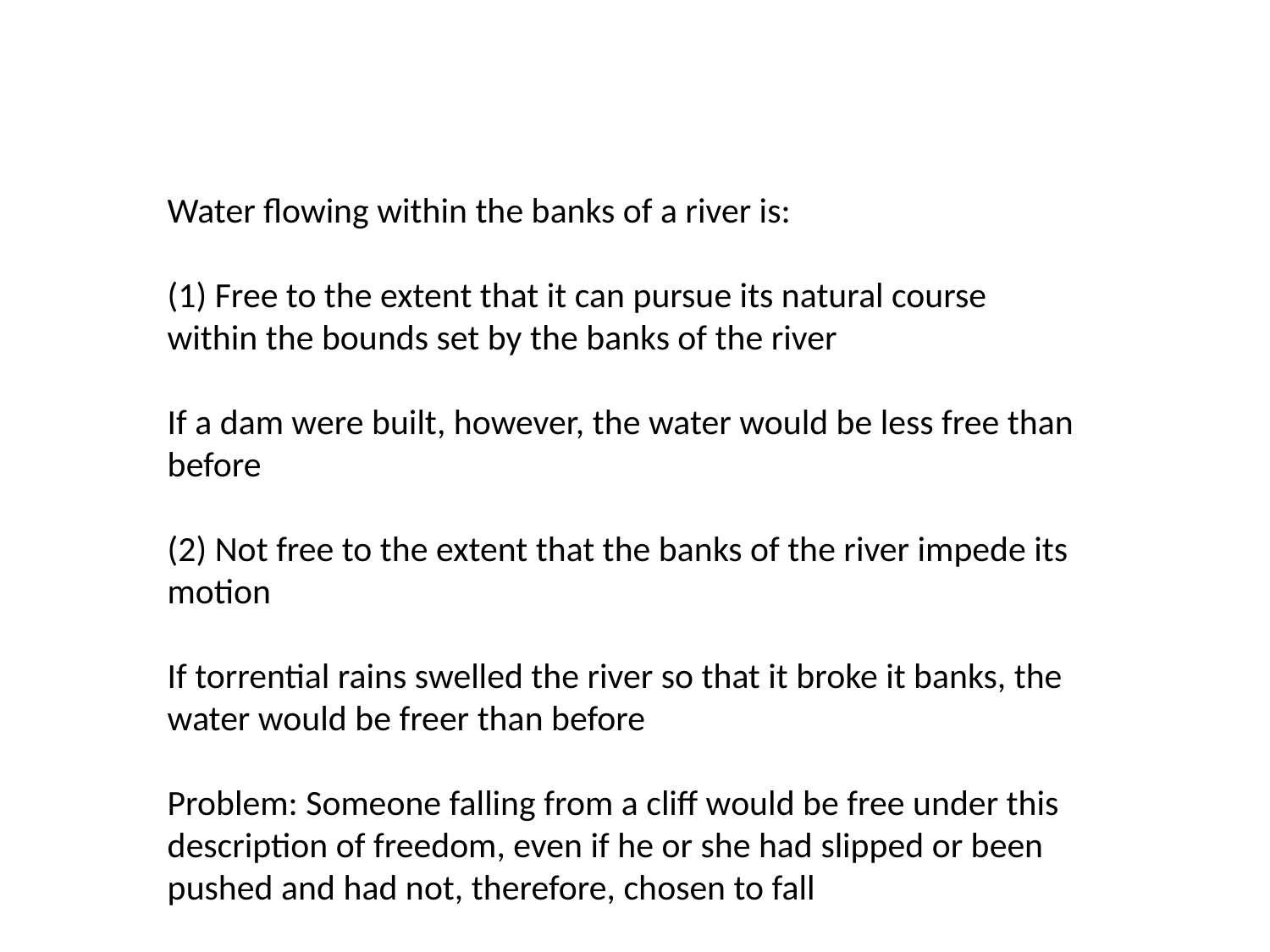

Water flowing within the banks of a river is:

(1) Free to the extent that it can pursue its natural course within the bounds set by the banks of the river

If a dam were built, however, the water would be less free than before

(2) Not free to the extent that the banks of the river impede its motion

If torrential rains swelled the river so that it broke it banks, the water would be freer than before

Problem: Someone falling from a cliff would be free under this description of freedom, even if he or she had slipped or been pushed and had not, therefore, chosen to fall